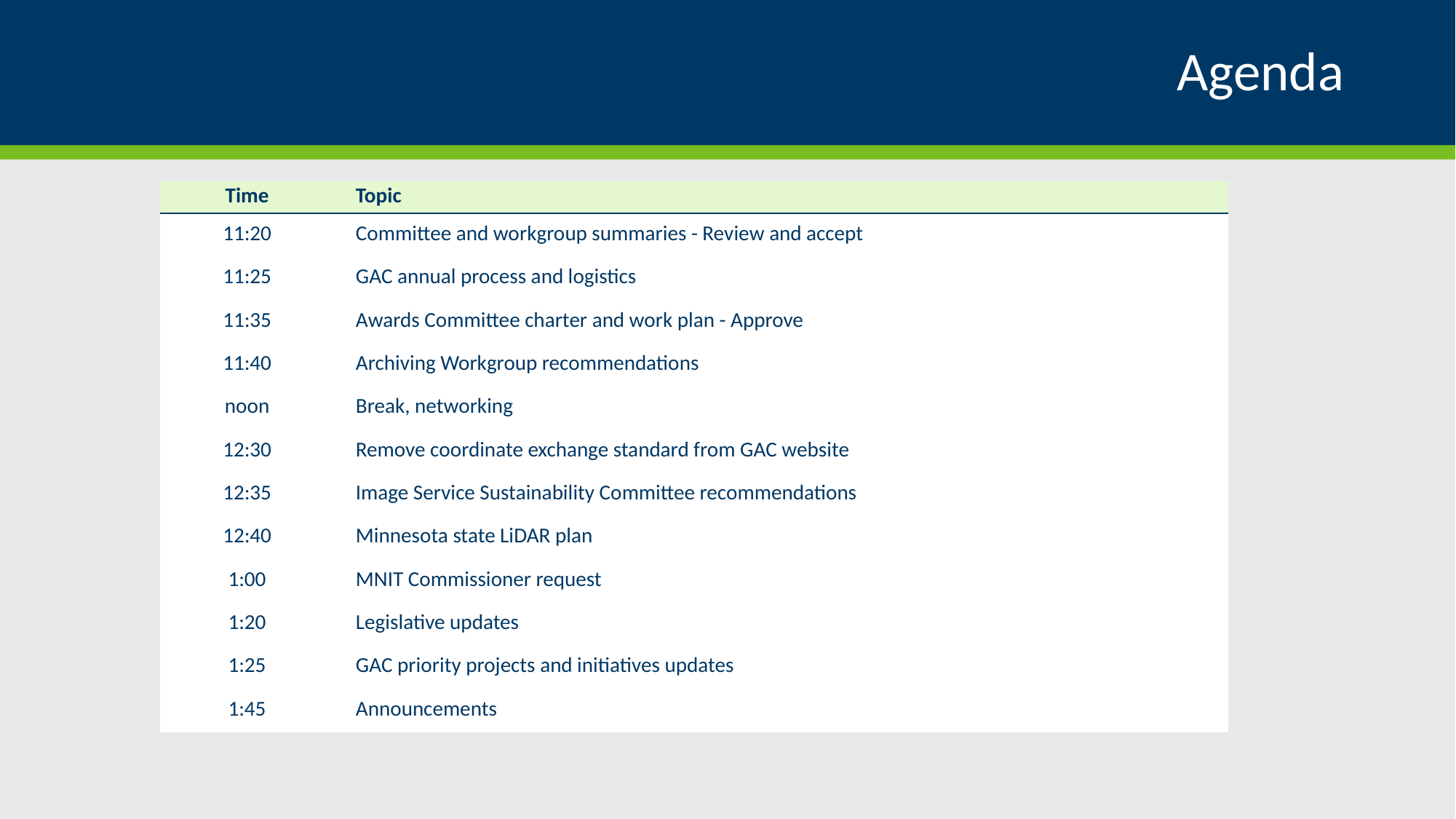

# Agenda
| Time | Topic |
| --- | --- |
| 11:20 | Committee and workgroup summaries - Review and accept |
| 11:25 | GAC annual process and logistics |
| 11:35 | Awards Committee charter and work plan - Approve |
| 11:40 | Archiving Workgroup recommendations |
| noon | Break, networking |
| 12:30 | Remove coordinate exchange standard from GAC website |
| 12:35 | Image Service Sustainability Committee recommendations |
| 12:40 | Minnesota state LiDAR plan |
| 1:00 | MNIT Commissioner request |
| 1:20 | Legislative updates |
| 1:25 | GAC priority projects and initiatives updates |
| 1:45 | Announcements |